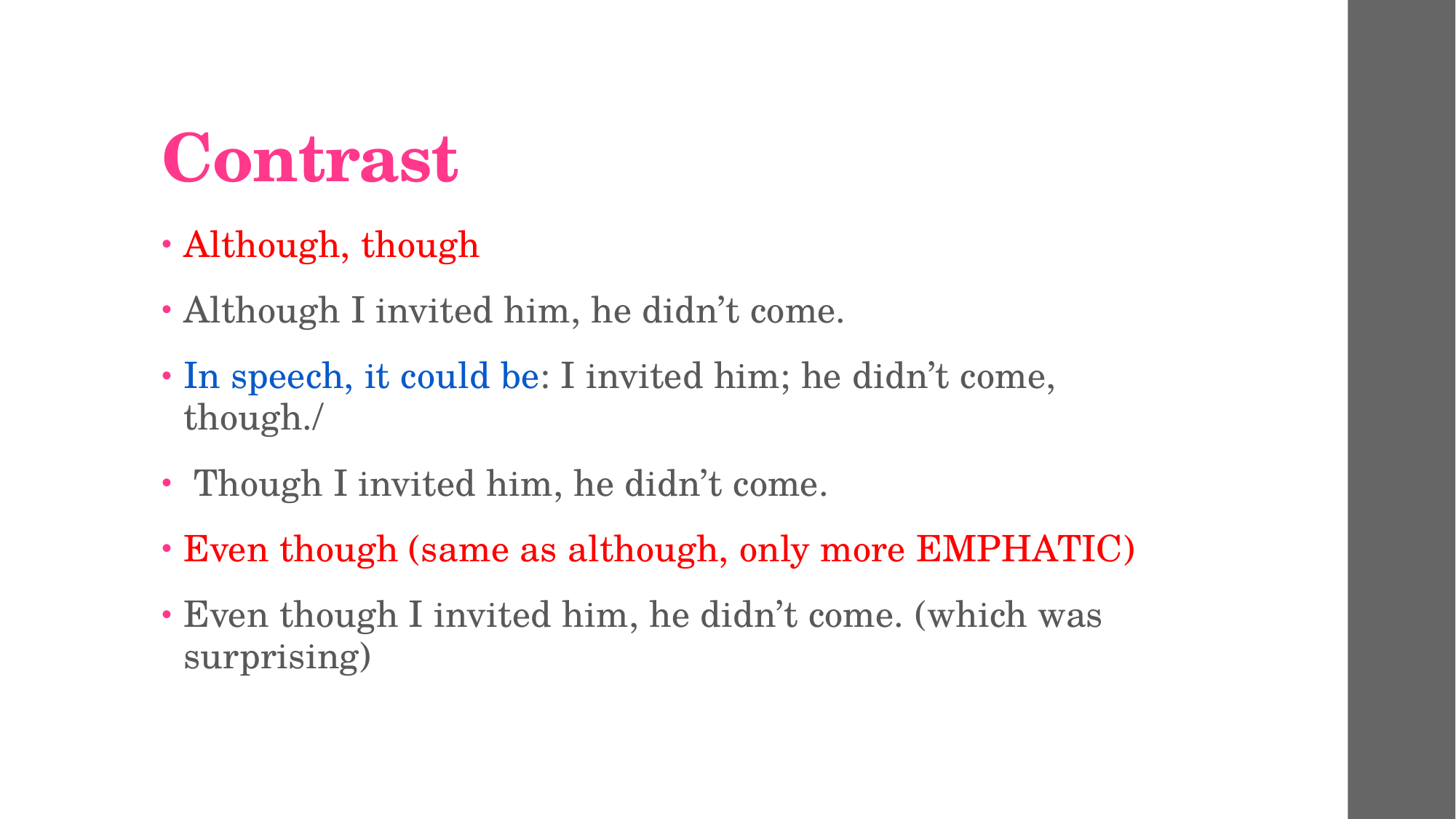

# Contrast
Although, though
Although I invited him, he didn’t come.
In speech, it could be: I invited him; he didn’t come, though./
 Though I invited him, he didn’t come.
Even though (same as although, only more EMPHATIC)
Even though I invited him, he didn’t come. (which was surprising)